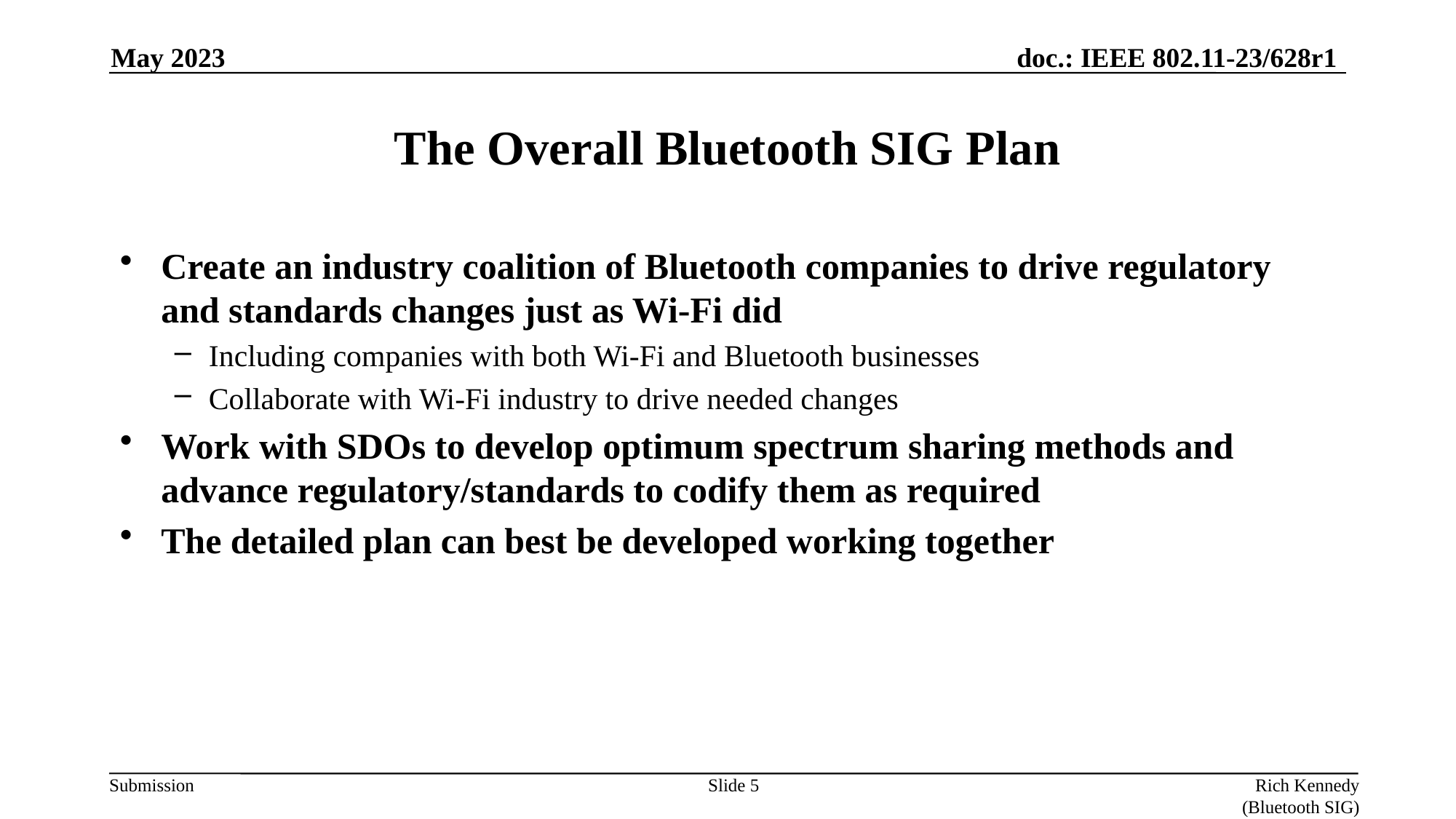

May 2023
# The Overall Bluetooth SIG Plan
Create an industry coalition of Bluetooth companies to drive regulatory and standards changes just as Wi-Fi did
Including companies with both Wi-Fi and Bluetooth businesses
Collaborate with Wi-Fi industry to drive needed changes
Work with SDOs to develop optimum spectrum sharing methods and advance regulatory/standards to codify them as required
The detailed plan can best be developed working together

Slide 5
Rich Kennedy (Bluetooth SIG)